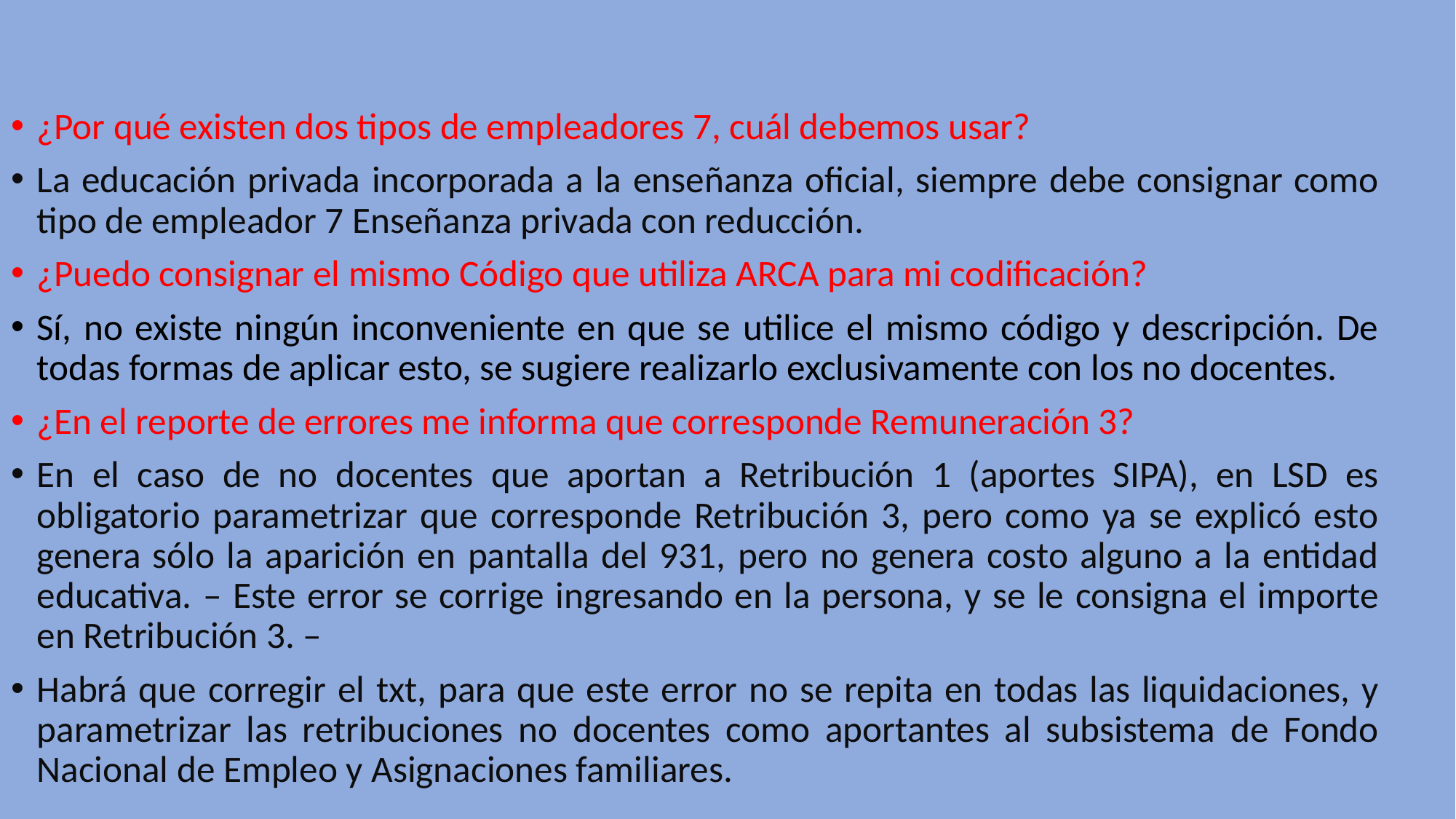

¿Por qué existen dos tipos de empleadores 7, cuál debemos usar?
La educación privada incorporada a la enseñanza oficial, siempre debe consignar como tipo de empleador 7 Enseñanza privada con reducción.
¿Puedo consignar el mismo Código que utiliza ARCA para mi codificación?
Sí, no existe ningún inconveniente en que se utilice el mismo código y descripción. De todas formas de aplicar esto, se sugiere realizarlo exclusivamente con los no docentes.
¿En el reporte de errores me informa que corresponde Remuneración 3?
En el caso de no docentes que aportan a Retribución 1 (aportes SIPA), en LSD es obligatorio parametrizar que corresponde Retribución 3, pero como ya se explicó esto genera sólo la aparición en pantalla del 931, pero no genera costo alguno a la entidad educativa. – Este error se corrige ingresando en la persona, y se le consigna el importe en Retribución 3. –
Habrá que corregir el txt, para que este error no se repita en todas las liquidaciones, y parametrizar las retribuciones no docentes como aportantes al subsistema de Fondo Nacional de Empleo y Asignaciones familiares.